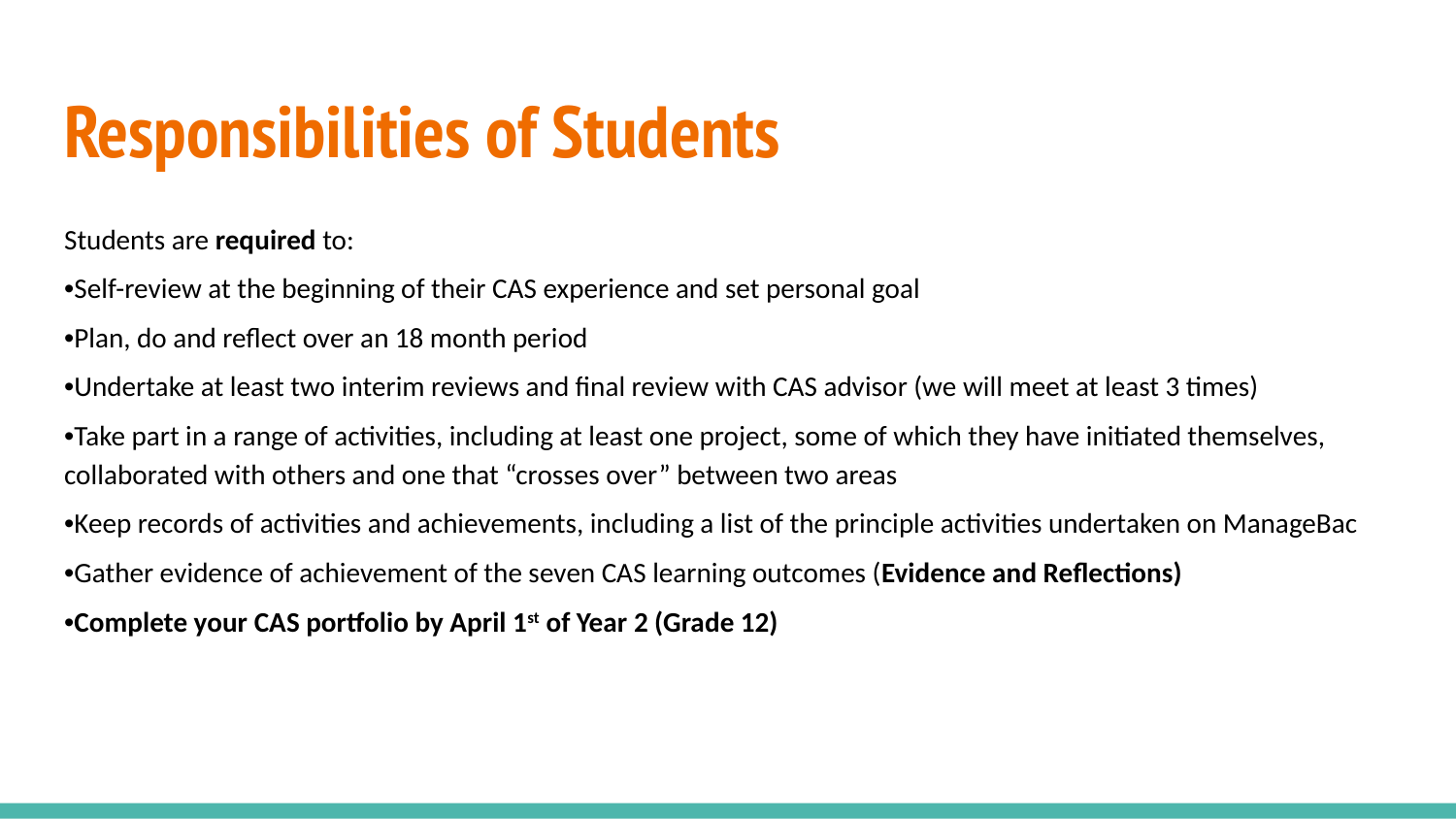

# Responsibilities of Students
Students are required to:
•Self-review at the beginning of their CAS experience and set personal goal
•Plan, do and reflect over an 18 month period
•Undertake at least two interim reviews and final review with CAS advisor (we will meet at least 3 times)
•Take part in a range of activities, including at least one project, some of which they have initiated themselves, collaborated with others and one that “crosses over” between two areas
•Keep records of activities and achievements, including a list of the principle activities undertaken on ManageBac
•Gather evidence of achievement of the seven CAS learning outcomes (Evidence and Reflections)
•Complete your CAS portfolio by April 1st of Year 2 (Grade 12)